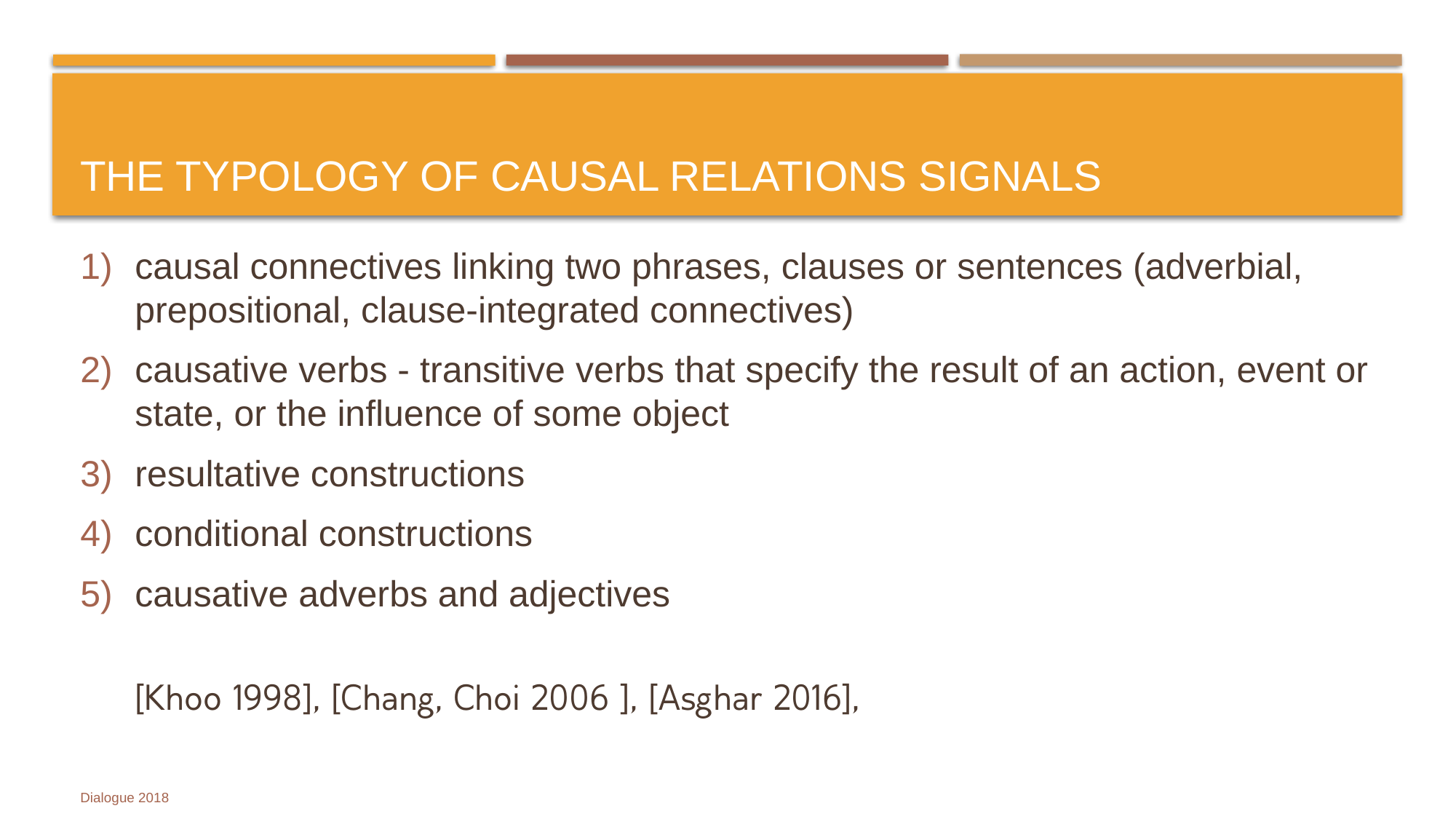

# THE TYPOLOGY OF CAUSAL RELATIONS SIGNALS
causal connectives linking two phrases, clauses or sentences (adverbial, prepositional, clause-integrated connectives)
causative verbs - transitive verbs that specify the result of an action, event or state, or the influence of some object
resultative constructions
conditional constructions
causative adverbs and adjectives

[Khoo 1998], [Chang, Choi 2006 ], [Asghar 2016],
Dialogue 2018